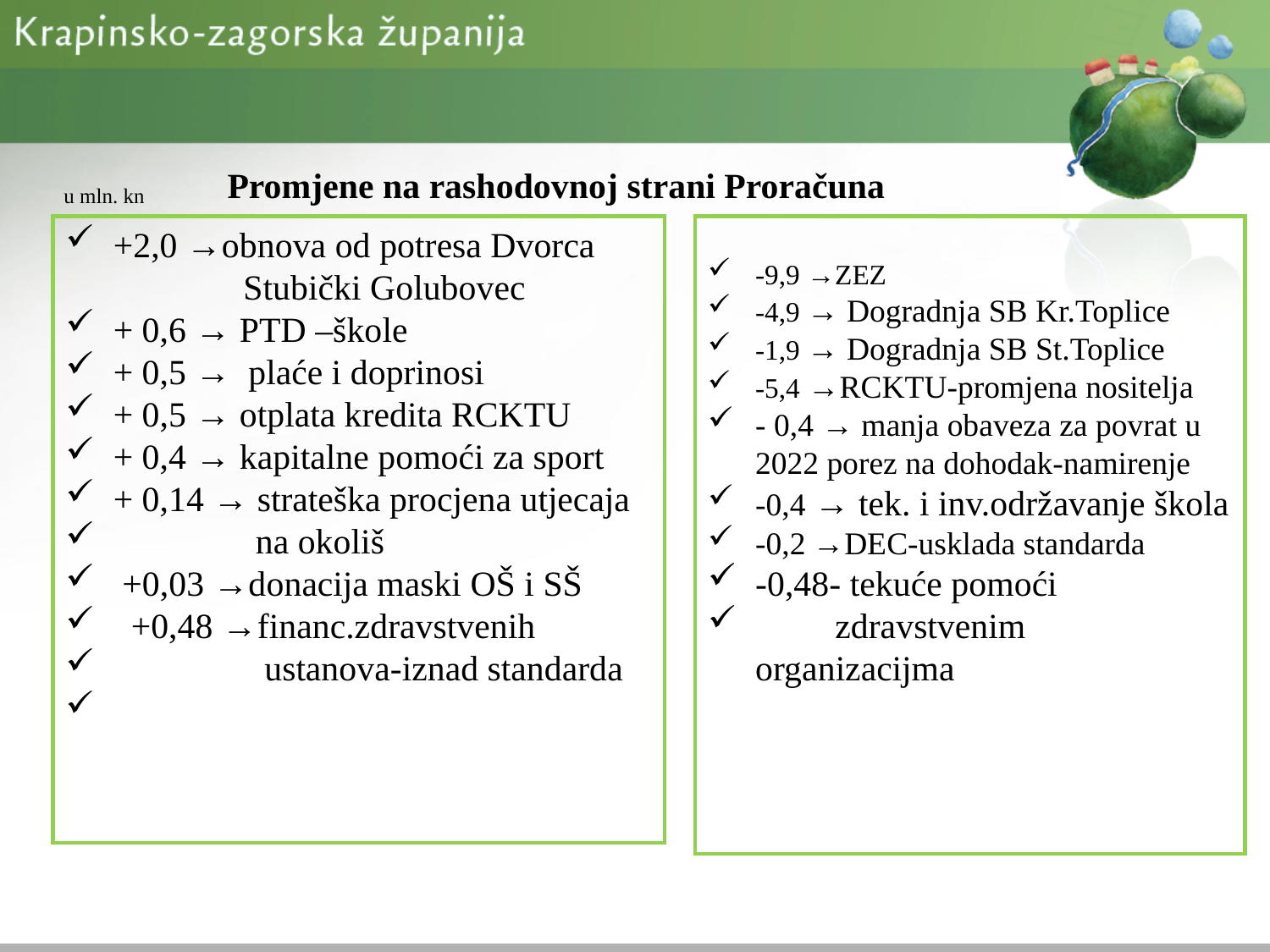

Promjene na rashodovnoj strani Proračuna
u mln. kn
+2,0 →obnova od potresa Dvorca
                    Stubički Golubovec
+ 0,6 → PTD –škole
+ 0,5 →  plaće i doprinosi
+ 0,5 → otplata kredita RCKTU
+ 0,4 → kapitalne pomoći za sport
+ 0,14 → strateška procjena utjecaja
                na okoliš
 +0,03 →donacija maski OŠ i SŠ
  +0,48 →financ.zdravstvenih
                 ustanova-iznad standarda

-9,9 →ZEZ
-4,9 → Dogradnja SB Kr.Toplice
-1,9 → Dogradnja SB St.Toplice
-5,4 →RCKTU-promjena nositelja
- 0,4 → manja obaveza za povrat u    2022 porez na dohodak-namirenje
-0,4 → tek. i inv.održavanje škola
-0,2 →DEC-usklada standarda
-0,48- tekuće pomoći
         zdravstvenim organizacijma